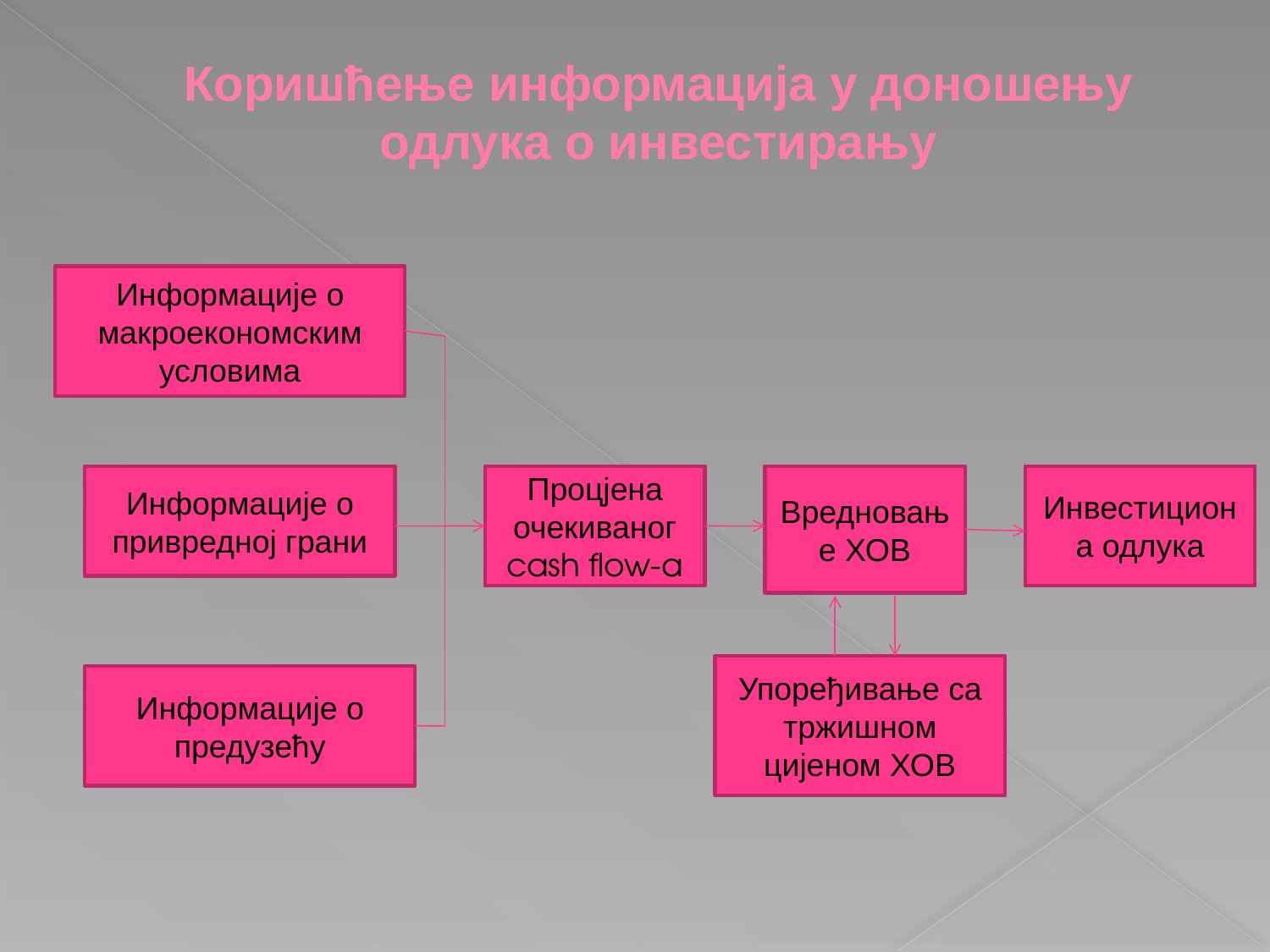

# Коришћење информација у доношењу одлука о инвестирању
Информације о макроекономским условима
Информације о привредној грани
Процјена очекиваног cash flow-a
Вредновање ХОВ
Инвестициона одлука
Упоређивање са тржишном цијеном ХОВ
Информације о предузећу